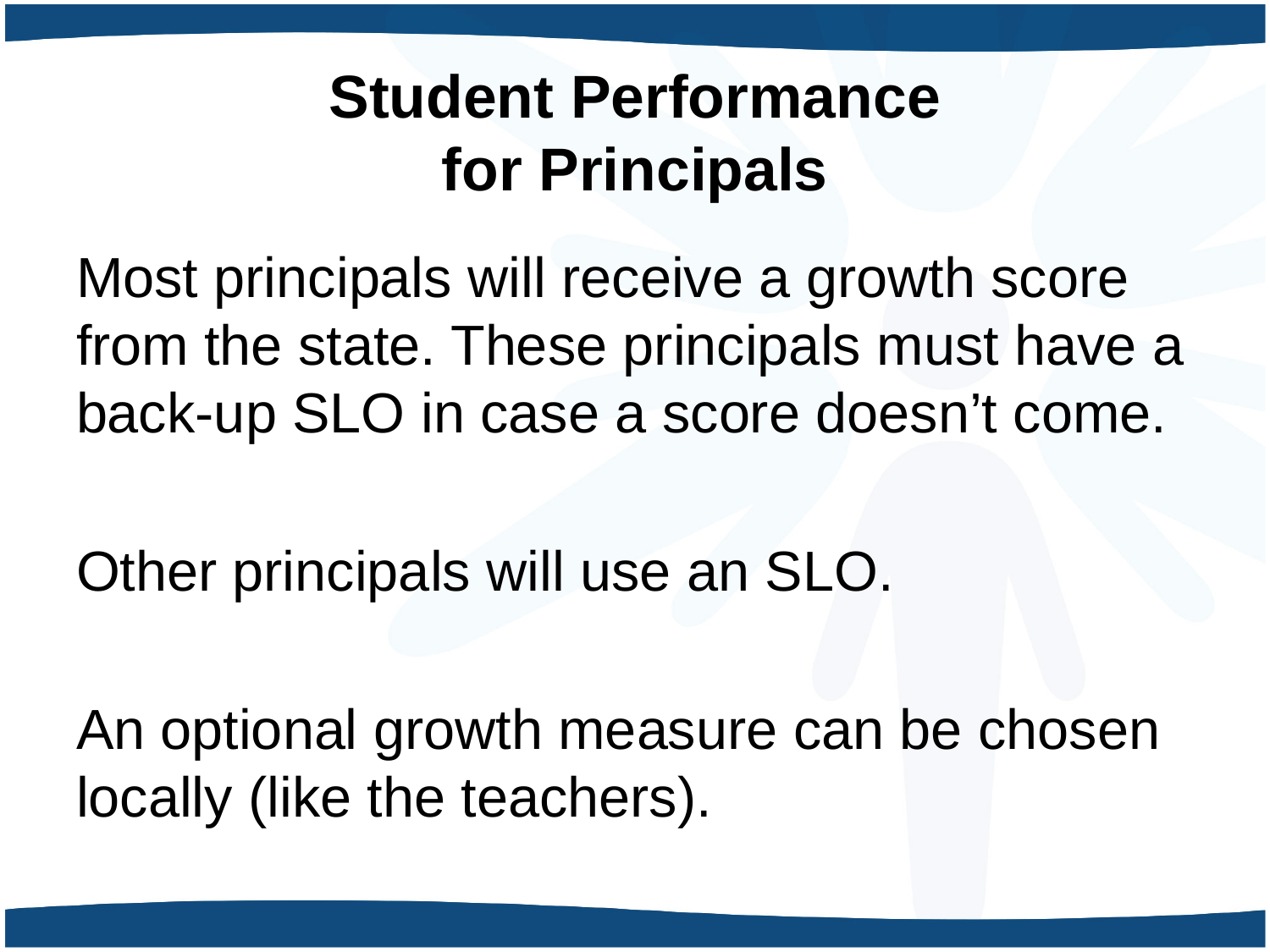

# Student Performance for Principals
Most principals will receive a growth score from the state. These principals must have a back-up SLO in case a score doesn’t come.

Other principals will use an SLO.

An optional growth measure can be chosen locally (like the teachers).